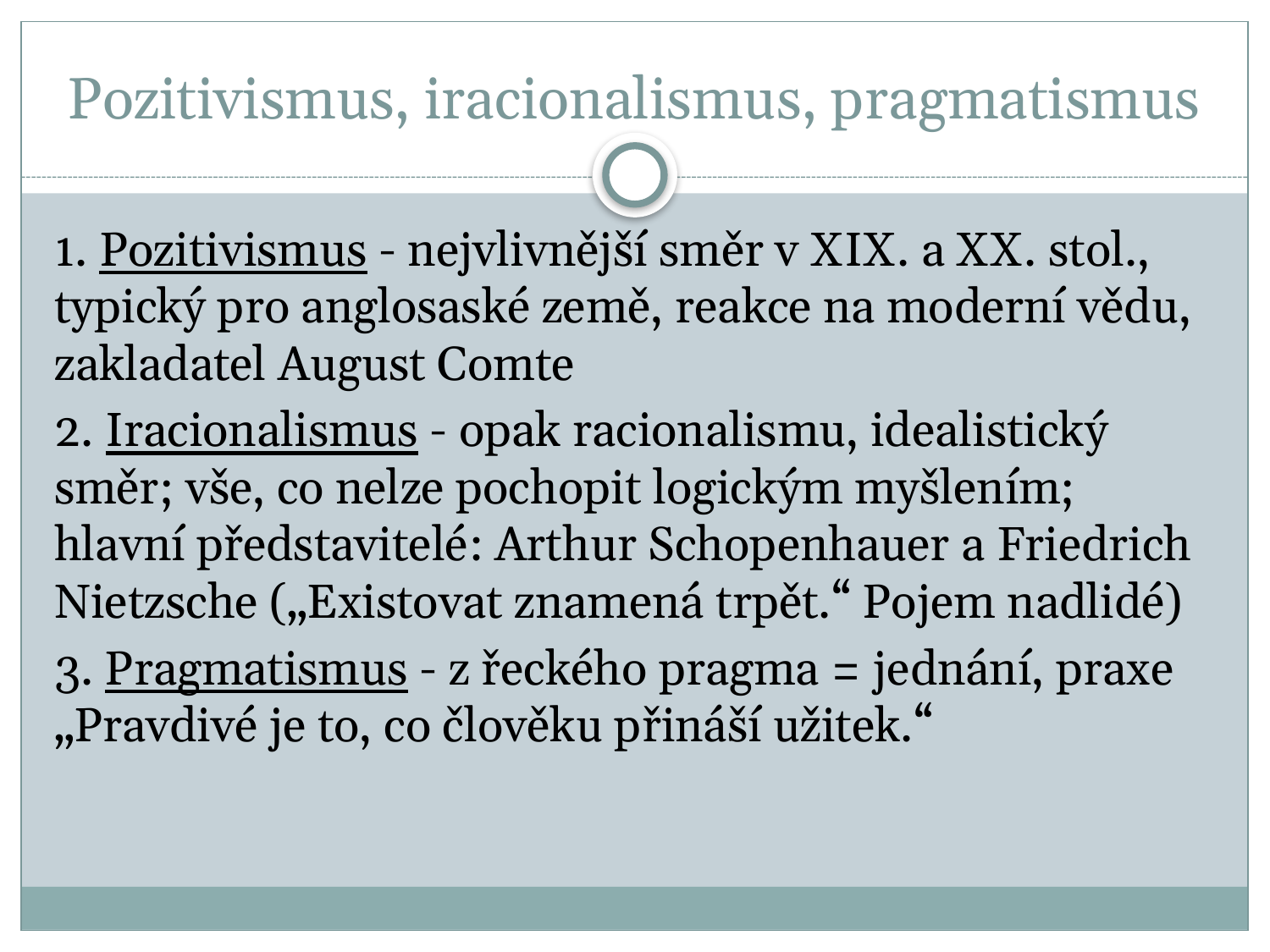

# Pozitivismus, iracionalismus, pragmatismus
1. Pozitivismus - nejvlivnější směr v XIX. a XX. stol., typický pro anglosaské země, reakce na moderní vědu, zakladatel August Comte
2. Iracionalismus - opak racionalismu, idealistický směr; vše, co nelze pochopit logickým myšlením; hlavní představitelé: Arthur Schopenhauer a Friedrich Nietzsche („Existovat znamená trpět.“ Pojem nadlidé)
3. Pragmatismus - z řeckého pragma = jednání, praxe  „Pravdivé je to, co člověku přináší užitek.“